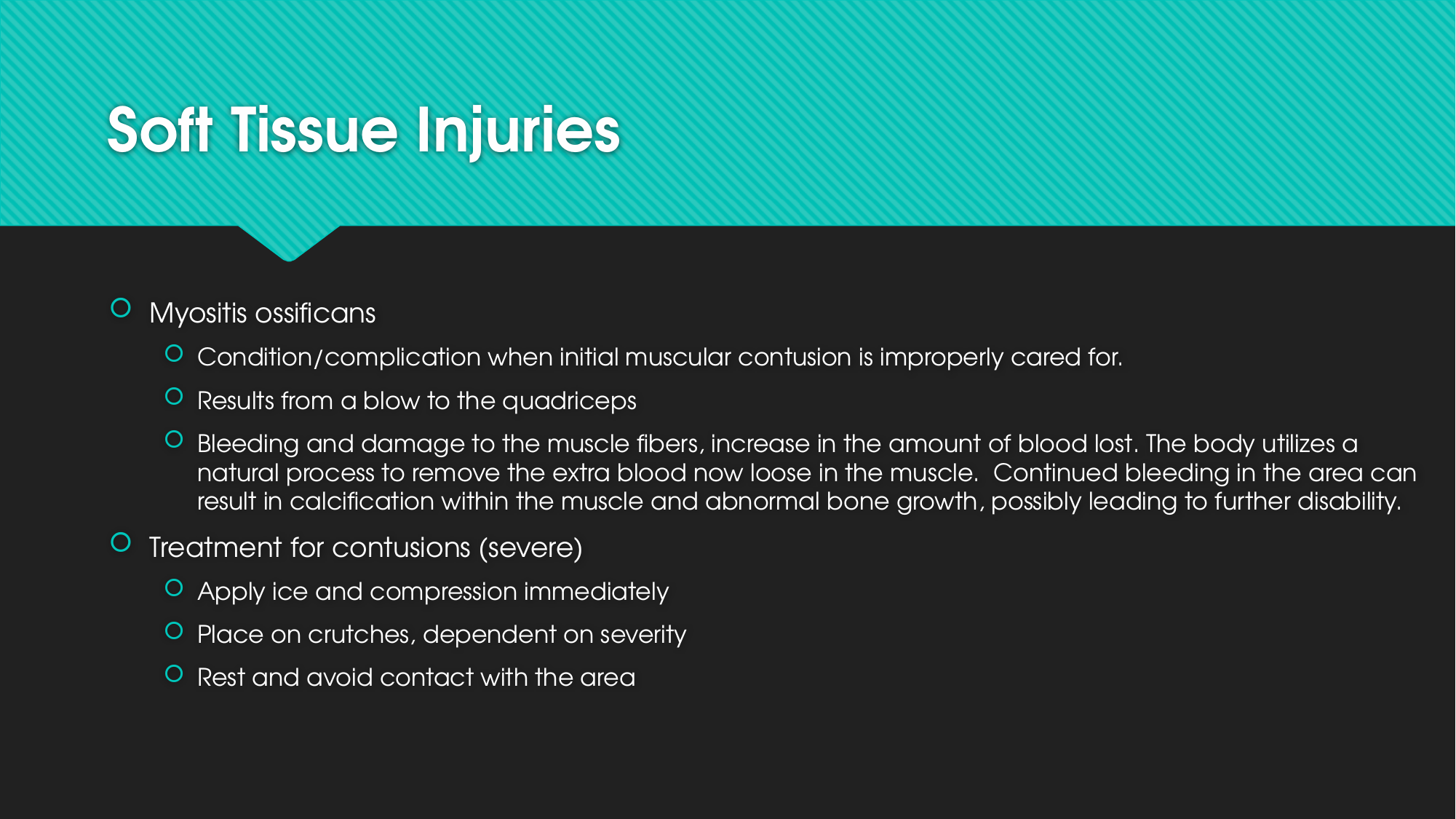

# Soft Tissue Injuries
Myositis ossificans
Condition/complication when initial muscular contusion is improperly cared for.
Results from a blow to the quadriceps
Bleeding and damage to the muscle fibers, increase in the amount of blood lost. The body utilizes a natural process to remove the extra blood now loose in the muscle.  Continued bleeding in the area can result in calcification within the muscle and abnormal bone growth, possibly leading to further disability.
Treatment for contusions (severe)
Apply ice and compression immediately
Place on crutches, dependent on severity
Rest and avoid contact with the area